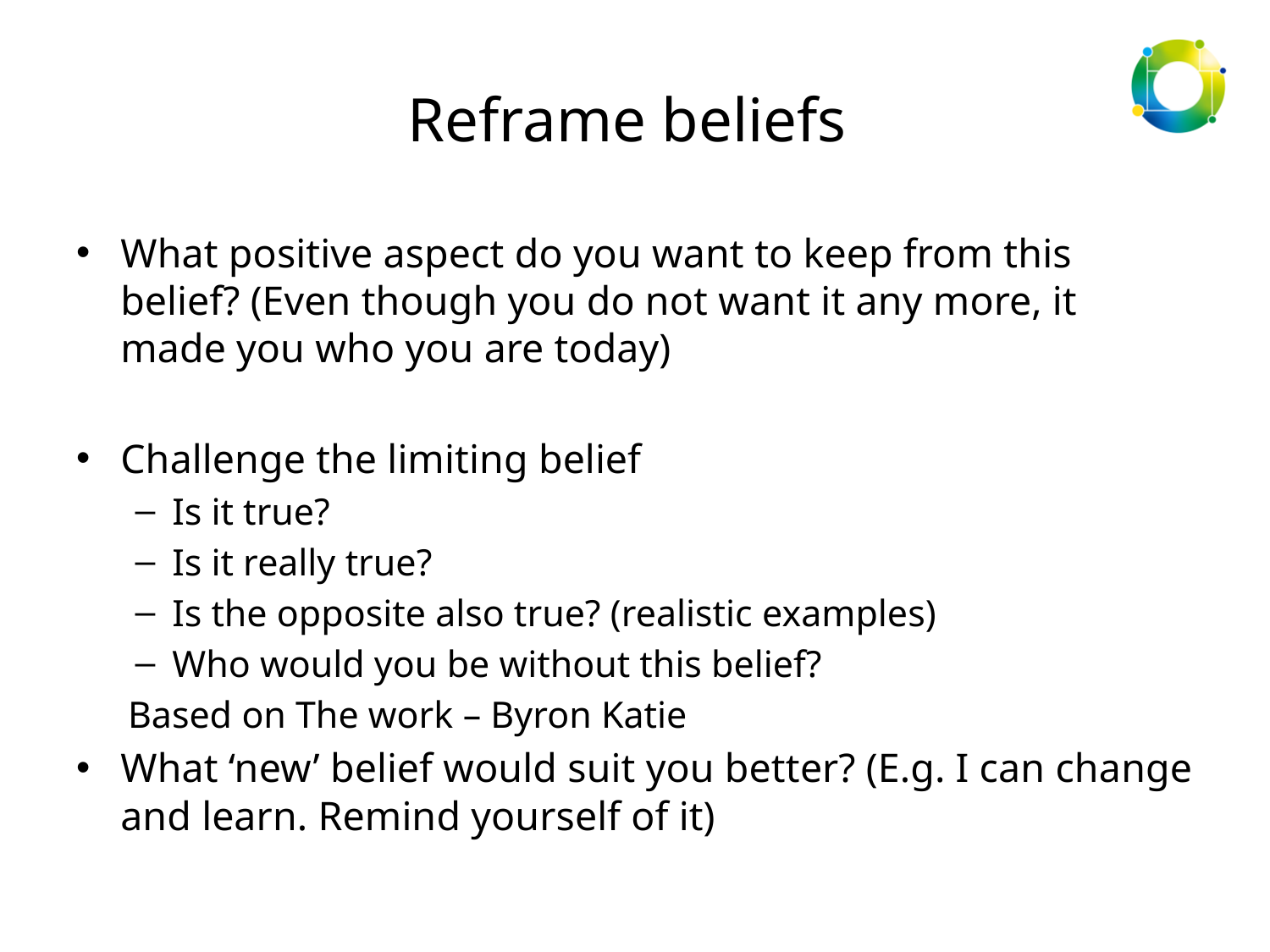

# Reframe beliefs
What positive aspect do you want to keep from this belief? (Even though you do not want it any more, it made you who you are today)

Challenge the limiting belief
Is it true?
Is it really true?
Is the opposite also true? (realistic examples)
Who would you be without this belief?
Based on The work – Byron Katie
What ‘new’ belief would suit you better? (E.g. I can change and learn. Remind yourself of it)